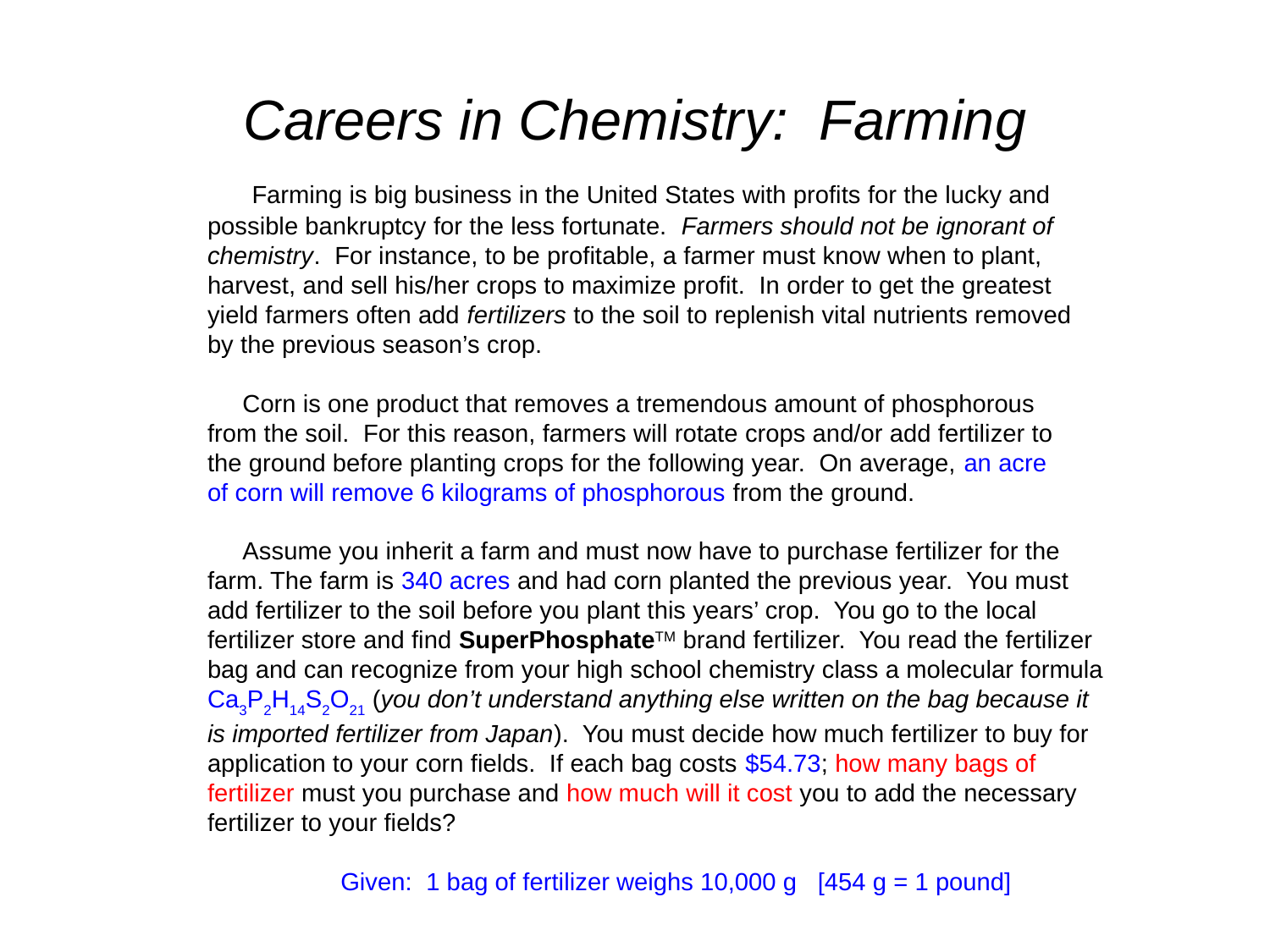

# Careers in Chemistry:  Farming
     Farming is big business in the United States with profits for the lucky and
possible bankruptcy for the less fortunate.  Farmers should not be ignorant of
chemistry.  For instance, to be profitable, a farmer must know when to plant,
harvest, and sell his/her crops to maximize profit.  In order to get the greatest
yield farmers often add fertilizers to the soil to replenish vital nutrients removed
by the previous season’s crop.

     Corn is one product that removes a tremendous amount of phosphorous
from the soil.  For this reason, farmers will rotate crops and/or add fertilizer to
the ground before planting crops for the following year.  On average, an acre
of corn will remove 6 kilograms of phosphorous from the ground.

     Assume you inherit a farm and must now have to purchase fertilizer for the
farm. The farm is 340 acres and had corn planted the previous year.  You must
add fertilizer to the soil before you plant this years’ crop.  You go to the local
fertilizer store and find SuperPhosphateTM brand fertilizer.  You read the fertilizer
bag and can recognize from your high school chemistry class a molecular formula Ca3P2H14S2O21 (you don’t understand anything else written on the bag because it
is imported fertilizer from Japan).  You must decide how much fertilizer to buy for application to your corn fields.  If each bag costs $54.73; how many bags of
fertilizer must you purchase and how much will it cost you to add the necessary fertilizer to your fields?

Given:  1 bag of fertilizer weighs 10,000 g   [454 g = 1 pound]